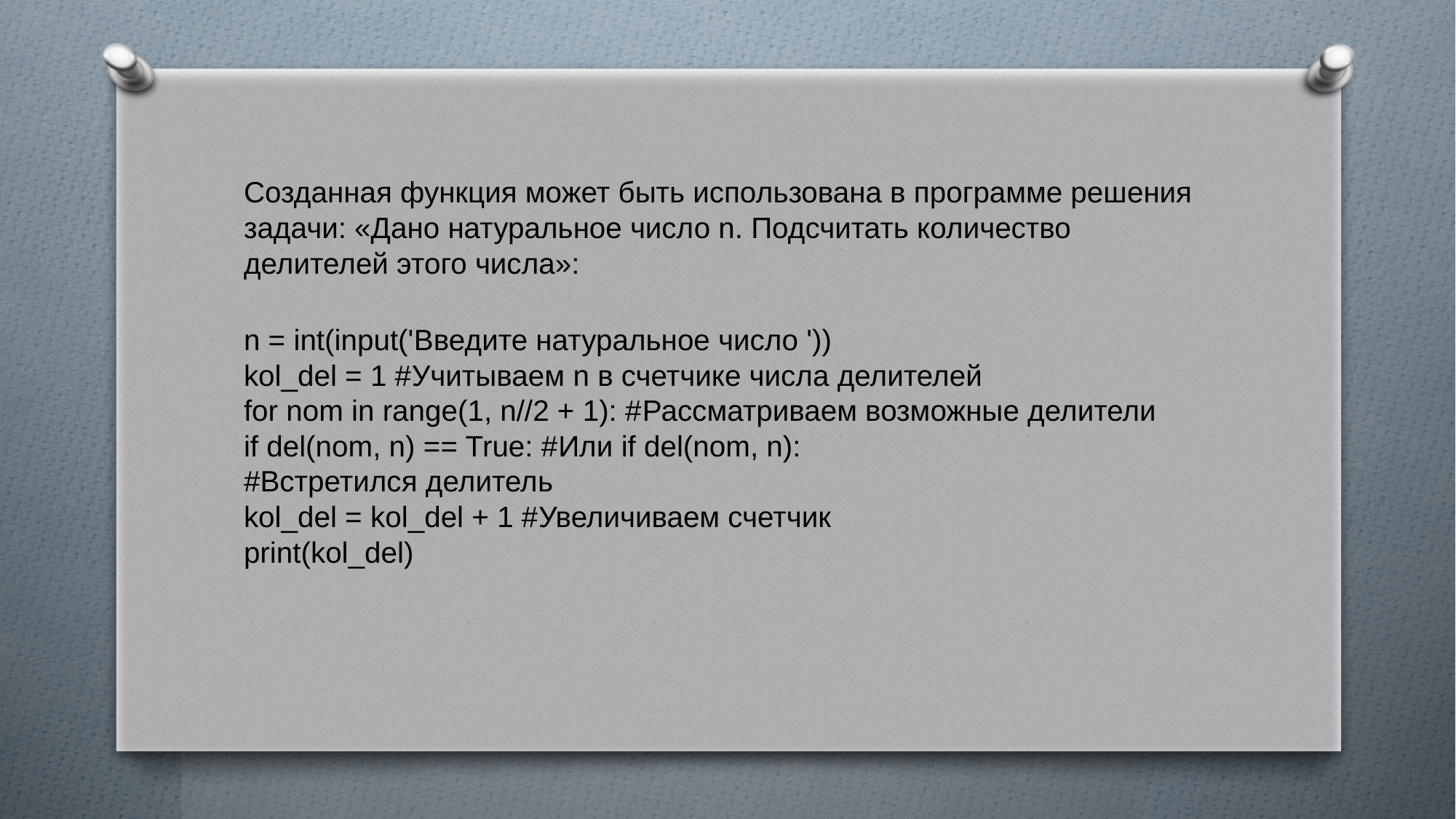

#
Созданная функция может быть использована в программе решения задачи: «Дано натуральное число n. Подсчитать количество делителей этого числа»:
n = int(input('Введите натуральное число '))
kol_del = 1 #Учитываем n в счетчике числа делителей
for nom in range(1, n//2 + 1): #Рассматриваем возможные делители
if del(nom, n) == True: #Или if del(nom, n):
#Встретился делитель
kol_del = kol_del + 1 #Увеличиваем счетчик
print(kol_del)